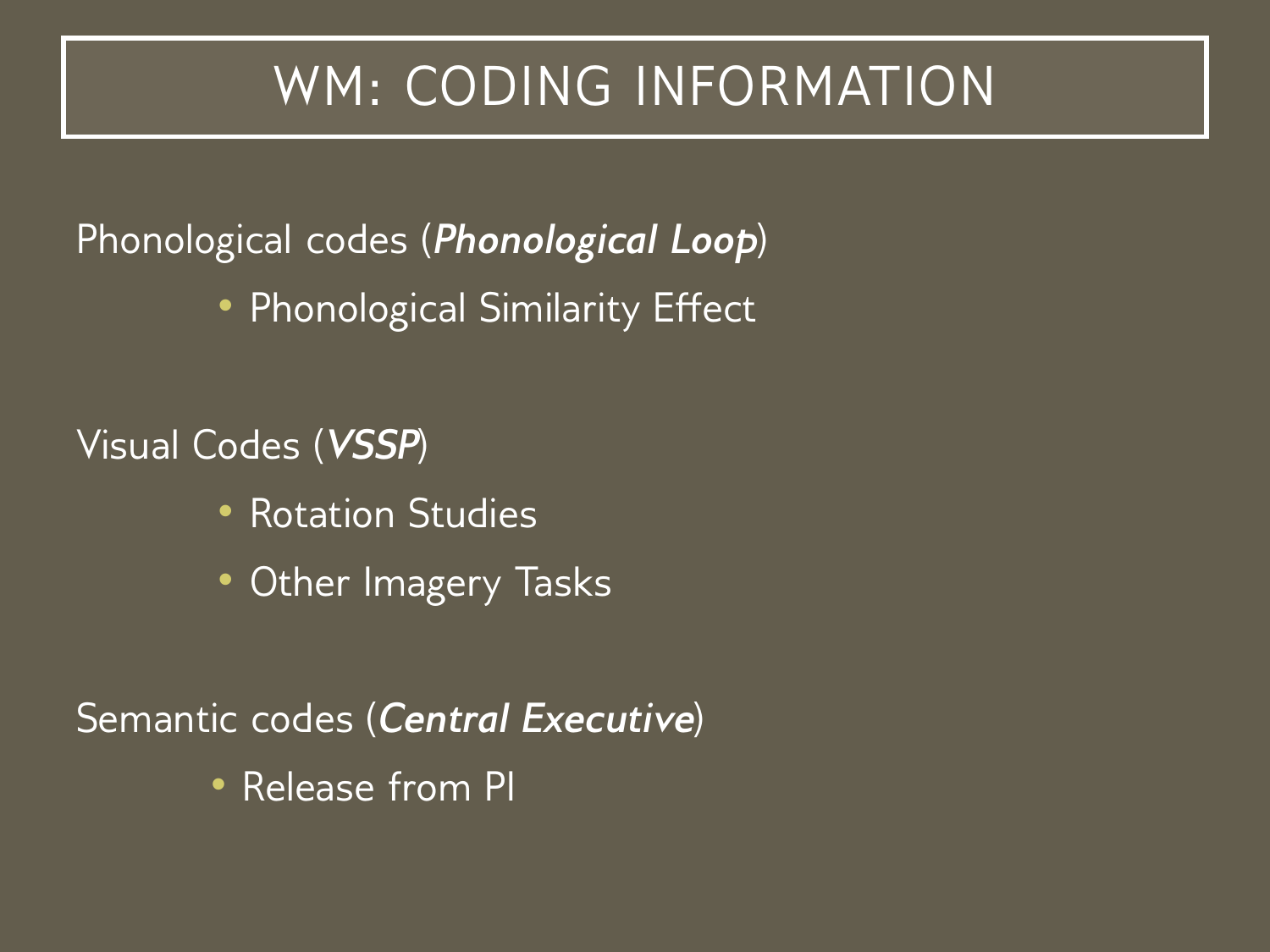

# WM: Coding Information

Phonological codes (Phonological Loop)
Phonological Similarity Effect

Visual Codes (VSSP)
Rotation Studies
Other Imagery Tasks

Semantic codes (Central Executive)
Release from PI